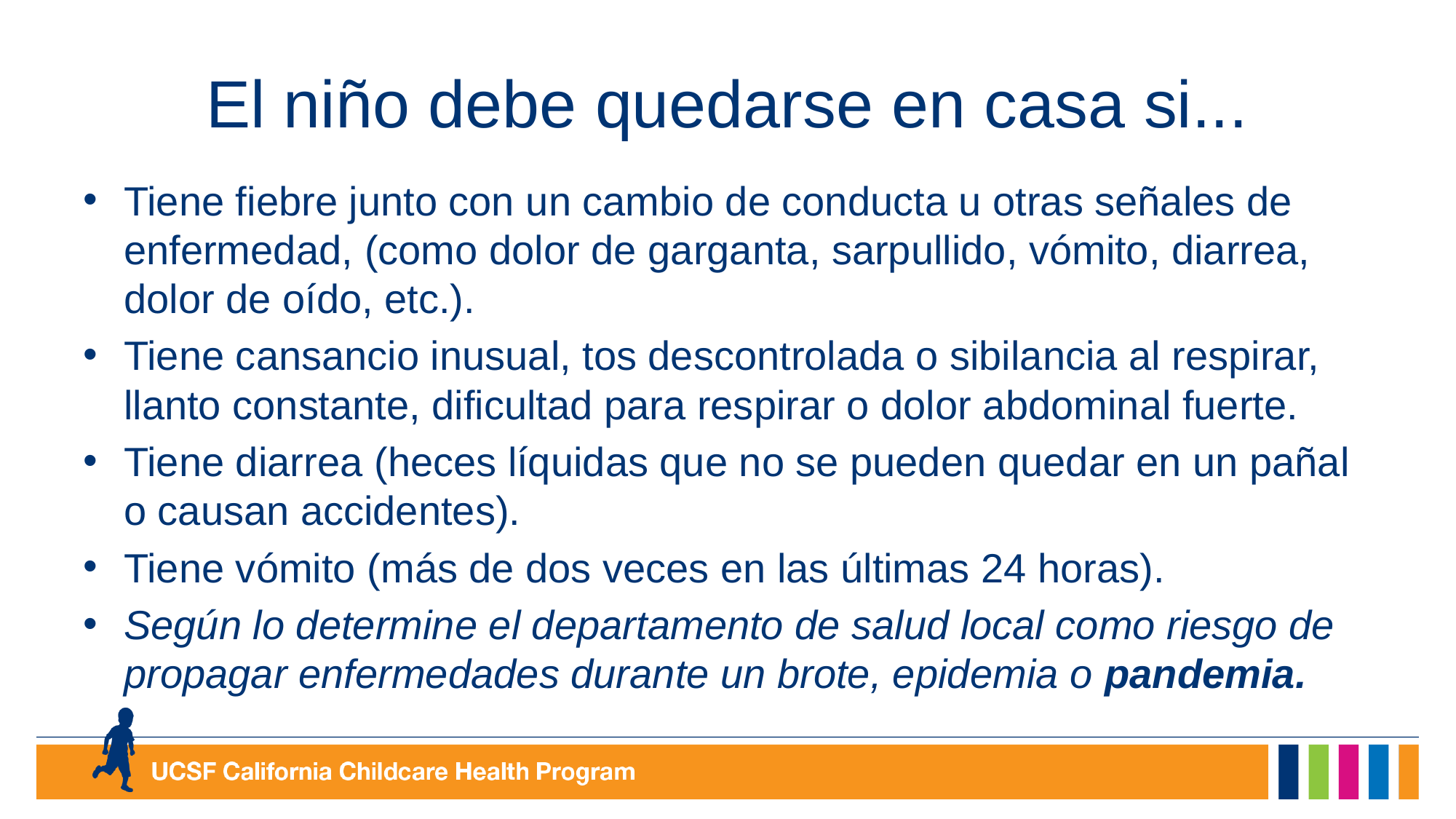

# El niño debe quedarse en casa si...
Tiene fiebre junto con un cambio de conducta u otras señales de enfermedad, (como dolor de garganta, sarpullido, vómito, diarrea, dolor de oído, etc.).
Tiene cansancio inusual, tos descontrolada o sibilancia al respirar, llanto constante, dificultad para respirar o dolor abdominal fuerte.
Tiene diarrea (heces líquidas que no se pueden quedar en un pañal o causan accidentes).
Tiene vómito (más de dos veces en las últimas 24 horas).
Según lo determine el departamento de salud local como riesgo de propagar enfermedades durante un brote, epidemia o pandemia.